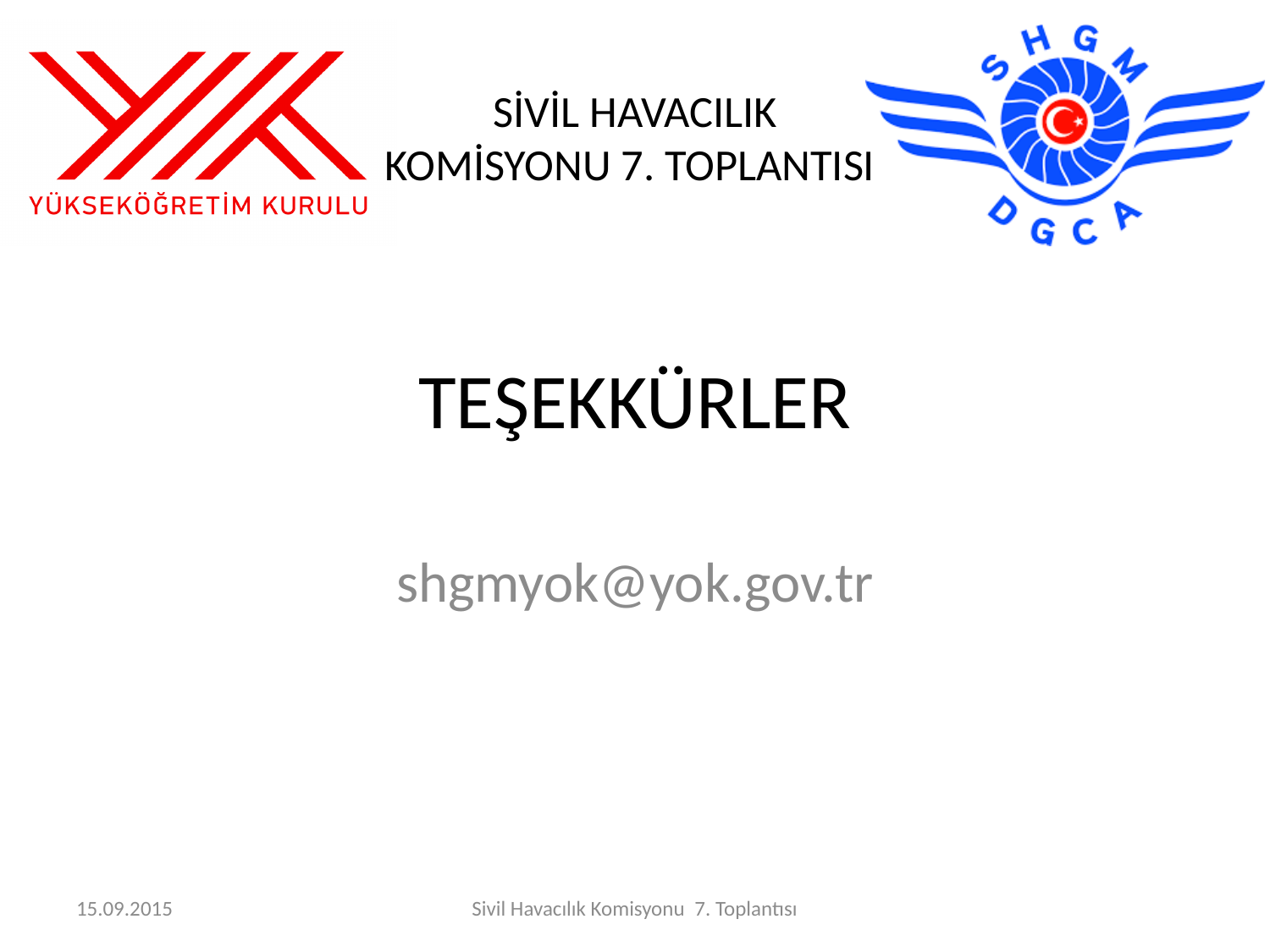

# TEŞEKKÜRLER
shgmyok@yok.gov.tr
15.09.2015
Sivil Havacılık Komisyonu  7. Toplantısı